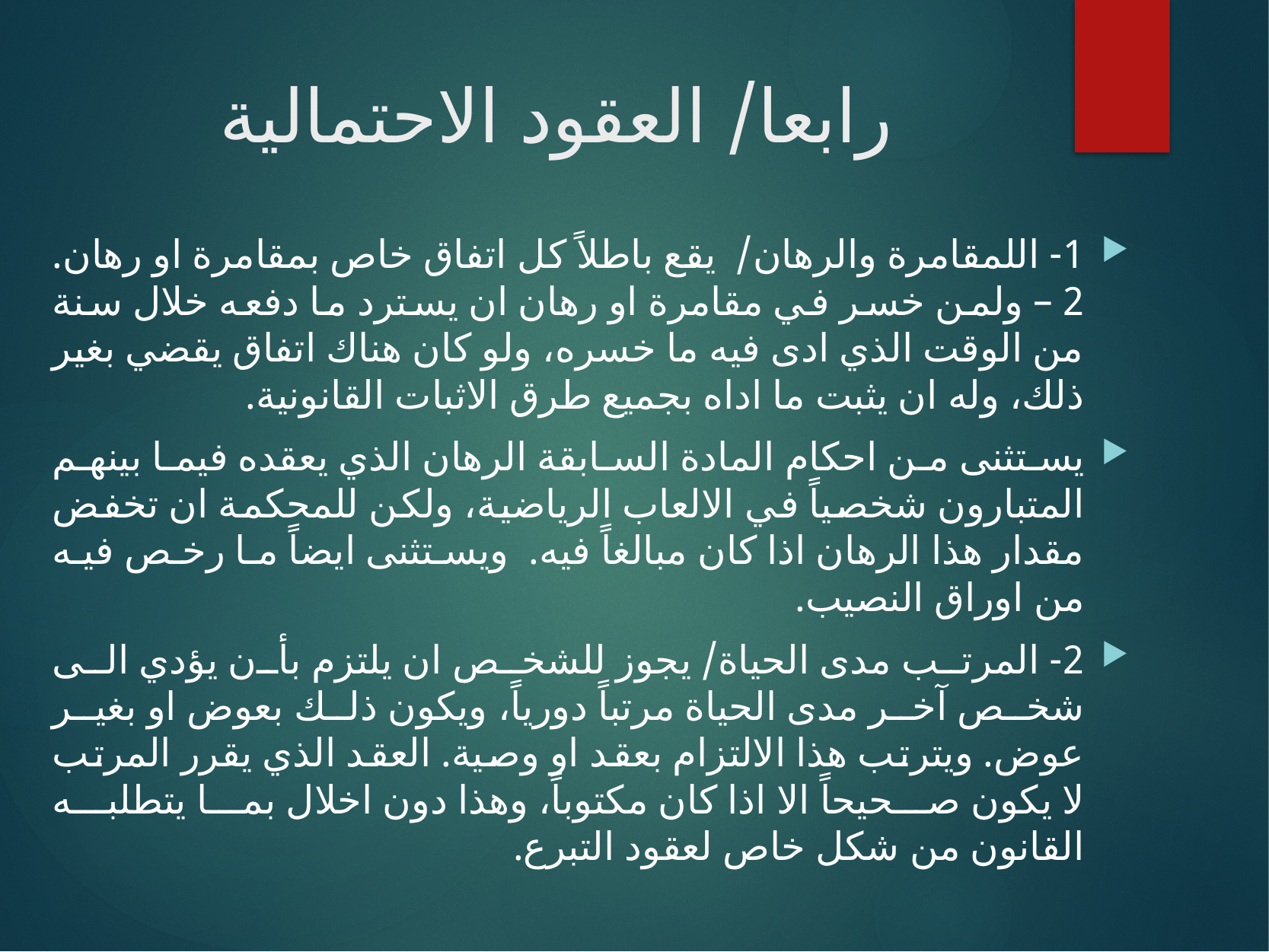

# رابعا/ العقود الاحتمالية
1- اللمقامرة والرهان/  يقع باطلاً كل اتفاق خاص بمقامرة او رهان.
2 – ولمن خسر في مقامرة او رهان ان يسترد ما دفعه خلال سنة من الوقت الذي ادى فيه ما خسره، ولو كان هناك اتفاق يقضي بغير ذلك، وله ان يثبت ما اداه بجميع طرق الاثبات القانونية.
يستثنى من احكام المادة السابقة الرهان الذي يعقده فيما بينهم المتبارون شخصياً في الالعاب الرياضية، ولكن للمحكمة ان تخفض مقدار هذا الرهان اذا كان مبالغاً فيه.  ويستثنى ايضاً ما رخص فيه من اوراق النصيب.
2- المرتب مدى الحياة/ يجوز للشخص ان يلتزم بأن يؤدي الى شخص آخر مدى الحياة مرتباً دورياً، ويكون ذلك بعوض او بغير عوض. ويترتب هذا الالتزام بعقد او وصية. العقد الذي يقرر المرتب لا يكون صحيحاً الا اذا كان مكتوباً، وهذا دون اخلال بما يتطلبه القانون من شكل خاص لعقود التبرع.